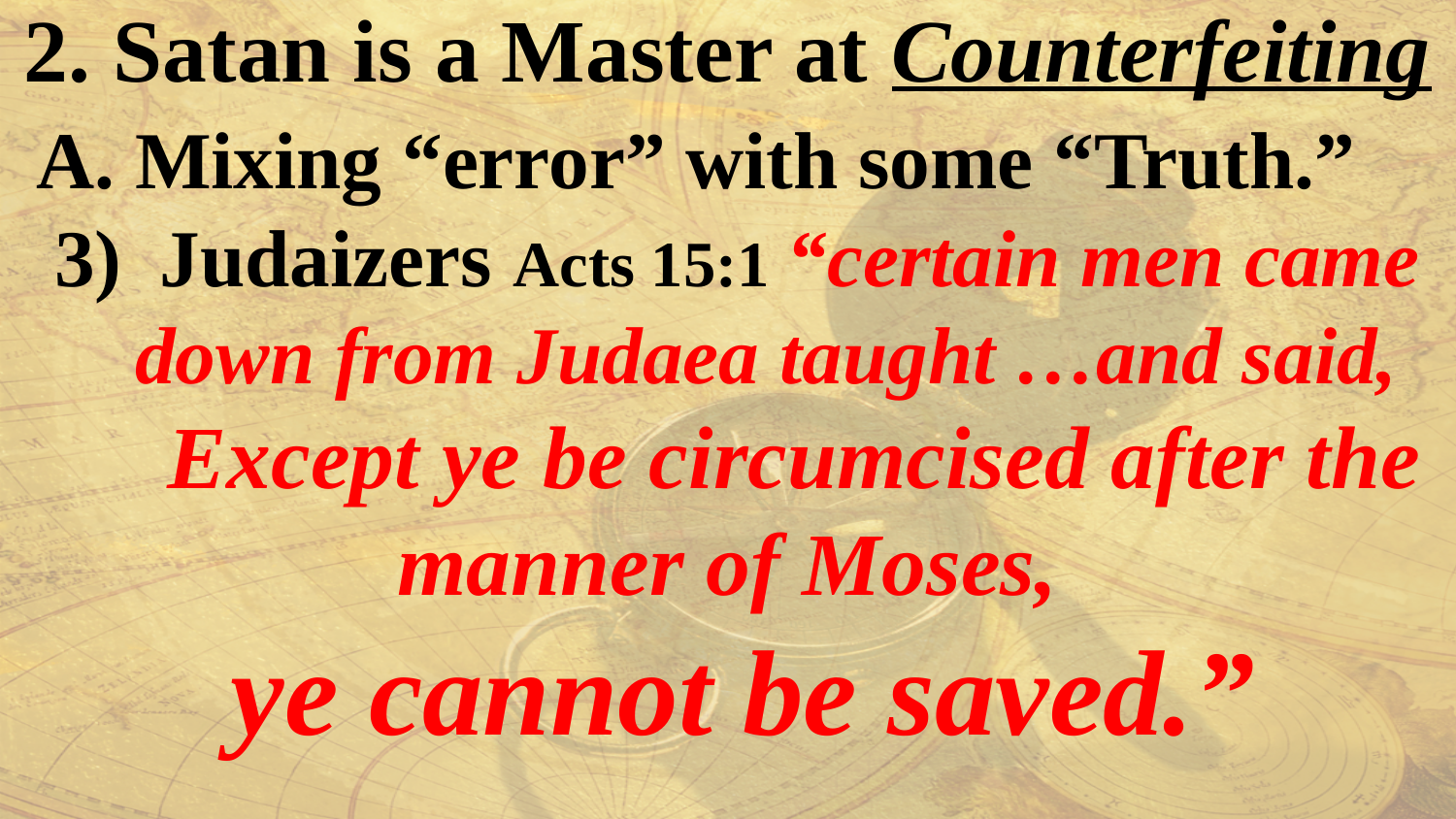

2. Satan is a Master at Counterfeiting
 A. Mixing “error” with some “Truth.”
  3)	Judaizers Acts 15:1 “certain men came
      down from Judaea taught …and said,
      Except ye be circumcised after the manner of Moses,
 ye cannot be saved.”